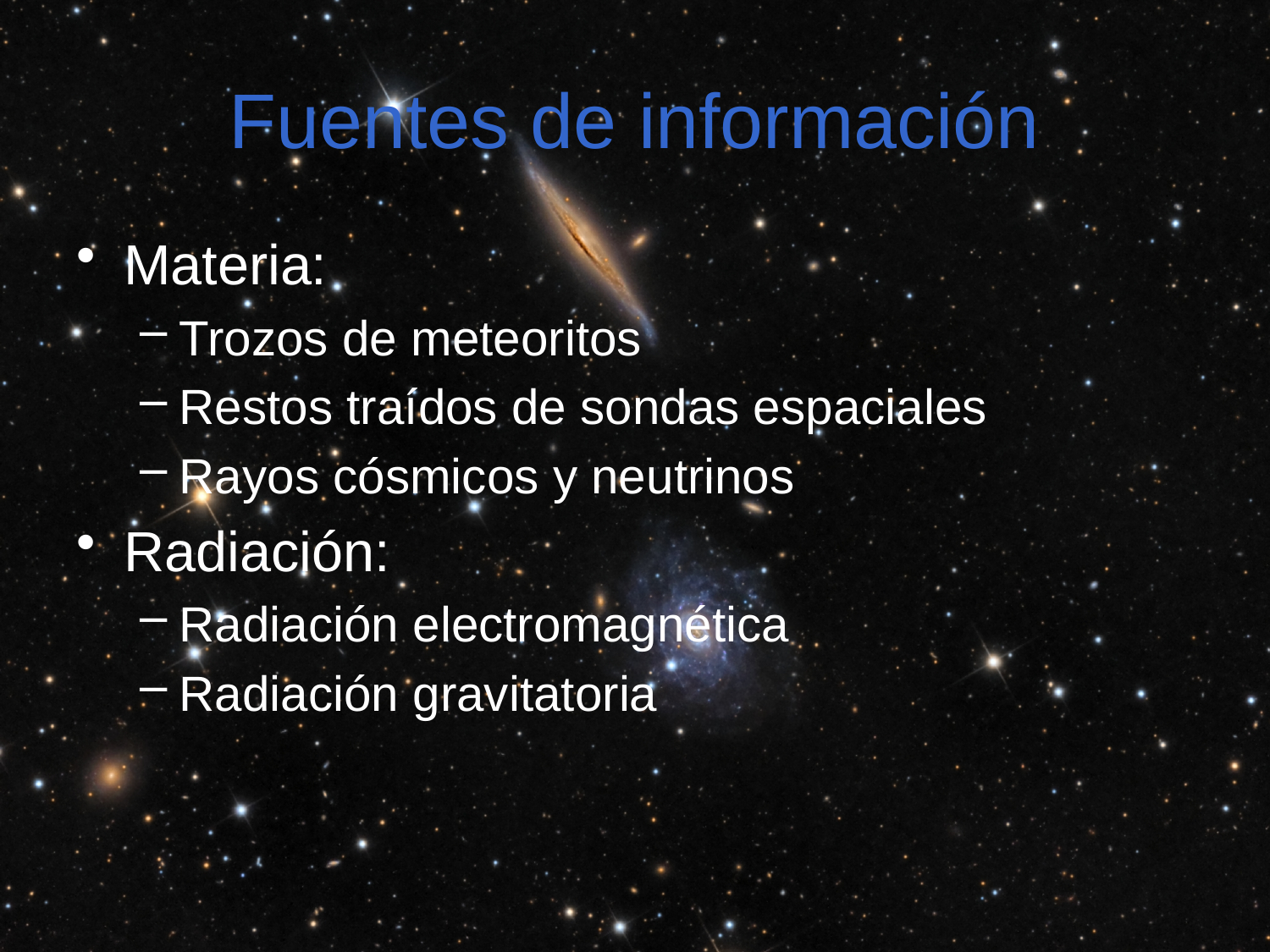

# Fuentes de información
Materia:
Trozos de meteoritos
Restos traídos de sondas espaciales
Rayos cósmicos y neutrinos
Radiación:
Radiación electromagnética
Radiación gravitatoria